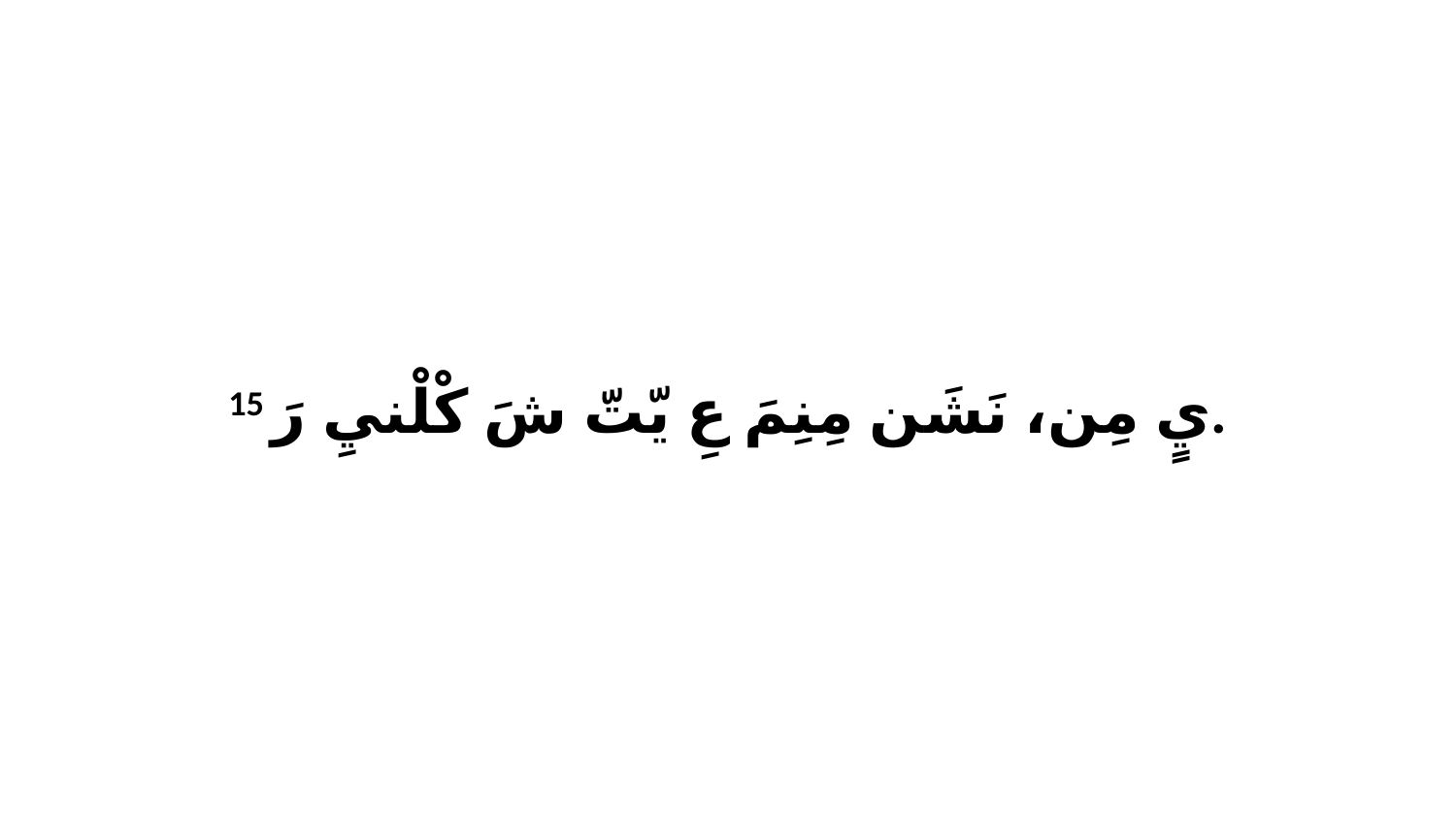

15 يٍ مِن، نَشَن مِنِمَ عِ يّتّ شَ كْلْنيِ رَ.